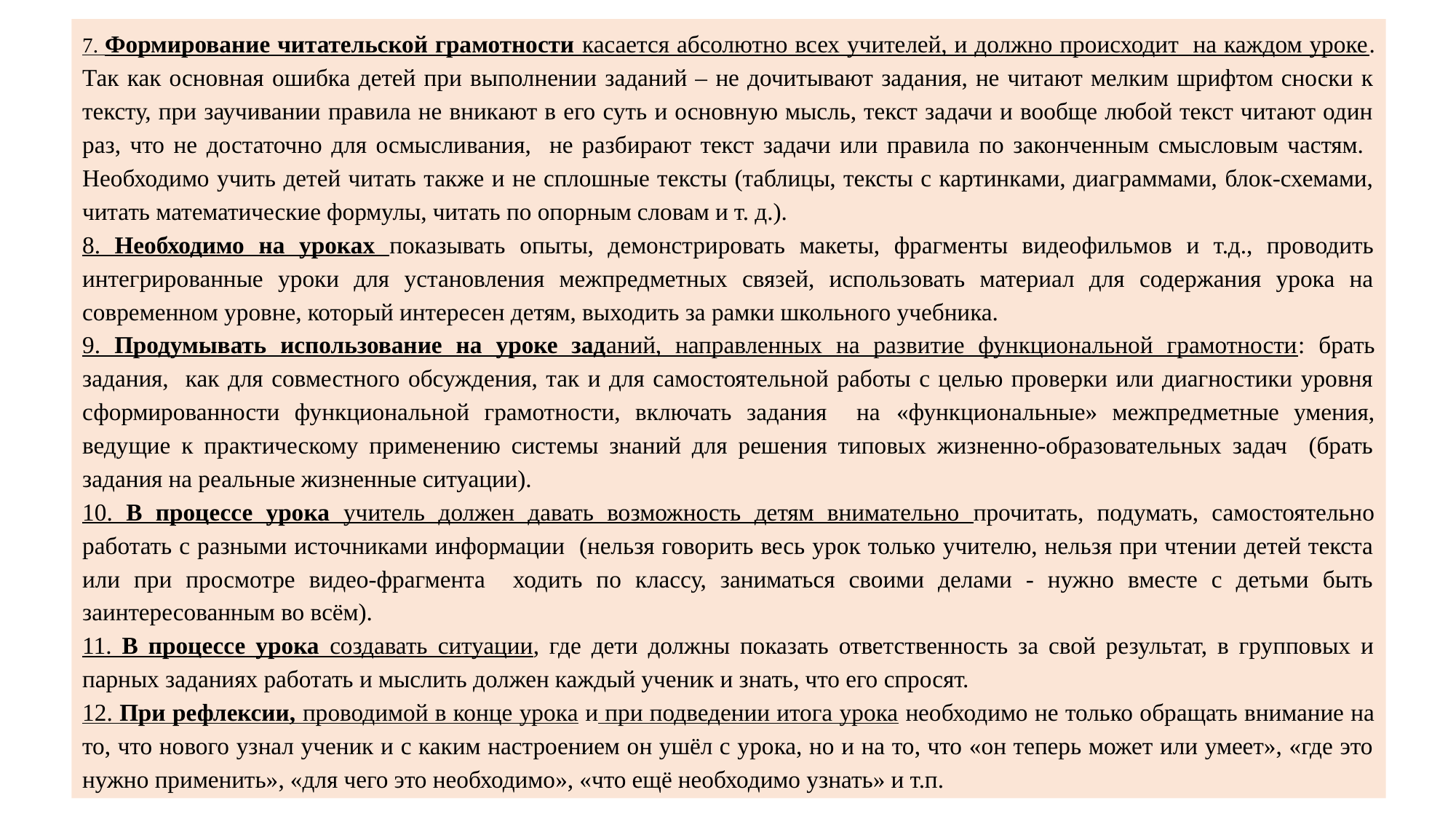

7. Формирование читательской грамотности касается абсолютно всех учителей, и должно происходит  на каждом уроке. Так как основная ошибка детей при выполнении заданий – не дочитывают задания, не читают мелким шрифтом сноски к тексту, при заучивании правила не вникают в его суть и основную мысль, текст задачи и вообще любой текст читают один раз, что не достаточно для осмысливания,  не разбирают текст задачи или правила по законченным смысловым частям.  Необходимо учить детей читать также и не сплошные тексты (таблицы, тексты с картинками, диаграммами, блок-схемами, читать математические формулы, читать по опорным словам и т. д.).
8. Необходимо на уроках показывать опыты, демонстрировать макеты, фрагменты видеофильмов и т.д., проводить интегрированные уроки для установления межпредметных связей, использовать материал для содержания урока на современном уровне, который интересен детям, выходить за рамки школьного учебника.
9. Продумывать использование на уроке заданий, направленных на развитие функциональной грамотности: брать задания,  как для совместного обсуждения, так и для самостоятельной работы с целью проверки или диагностики уровня сформированности функциональной грамотности, включать задания  на «функциональные» межпредметные умения, ведущие к практическому применению системы знаний для решения типовых жизненно-образовательных задач  (брать задания на реальные жизненные ситуации).
10. В процессе урока учитель должен давать возможность детям внимательно прочитать, подумать, самостоятельно работать с разными источниками информации  (нельзя говорить весь урок только учителю, нельзя при чтении детей текста или при просмотре видео-фрагмента  ходить по классу, заниматься своими делами - нужно вместе с детьми быть заинтересованным во всём).
11. В процессе урока создавать ситуации, где дети должны показать ответственность за свой результат, в групповых и парных заданиях работать и мыслить должен каждый ученик и знать, что его спросят.
12. При рефлексии, проводимой в конце урока и при подведении итога урока необходимо не только обращать внимание на то, что нового узнал ученик и с каким настроением он ушёл с урока, но и на то, что «он теперь может или умеет», «где это нужно применить», «для чего это необходимо», «что ещё необходимо узнать» и т.п.